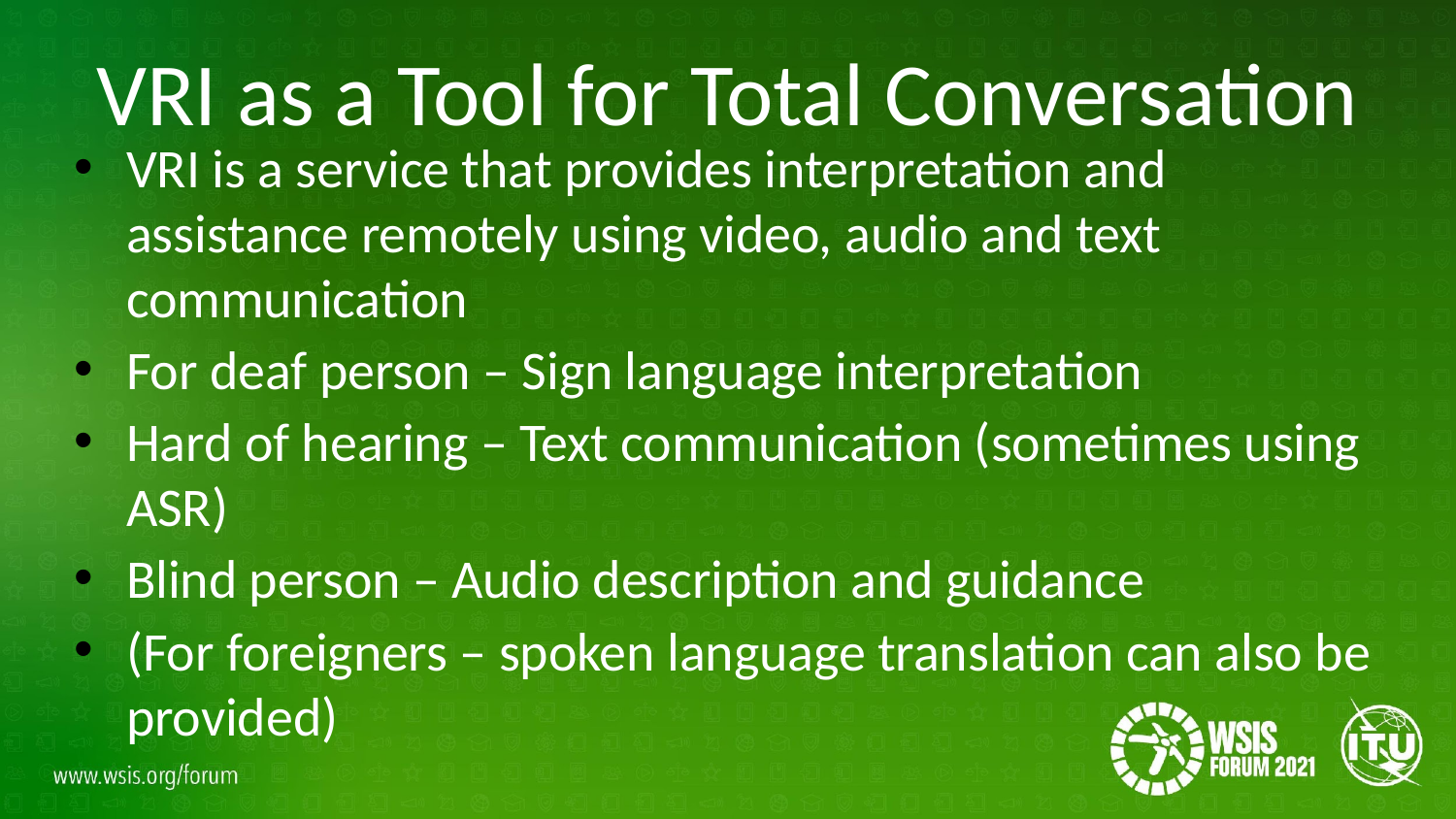

# VRI as a Tool for Total Conversation
VRI is a service that provides interpretation and assistance remotely using video, audio and text communication
For deaf person – Sign language interpretation
Hard of hearing – Text communication (sometimes using ASR)
Blind person – Audio description and guidance
(For foreigners – spoken language translation can also be provided)